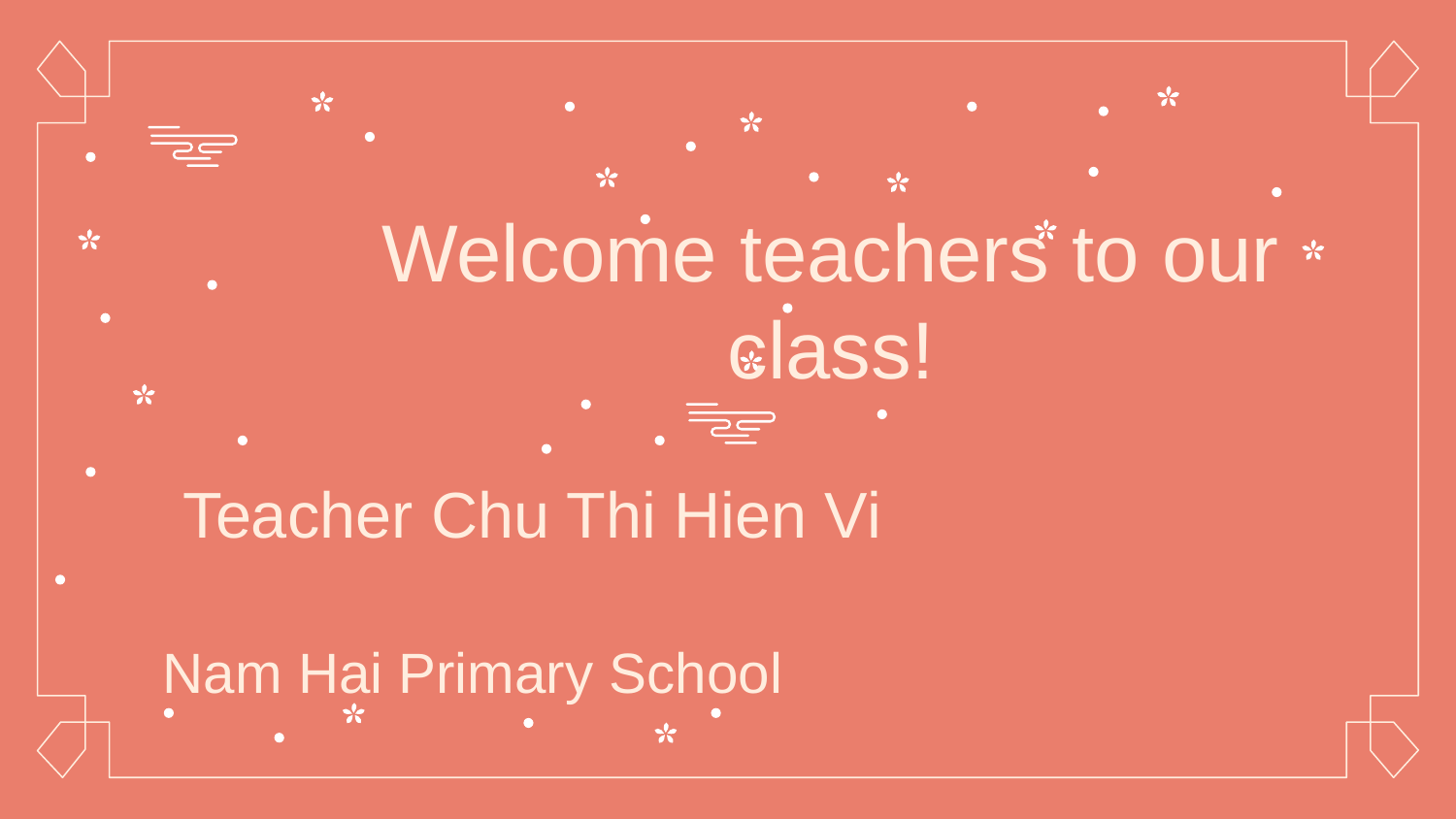

# Welcome teachers to our class!
Teacher Chu Thi Hien Vi
Nam Hai Primary School